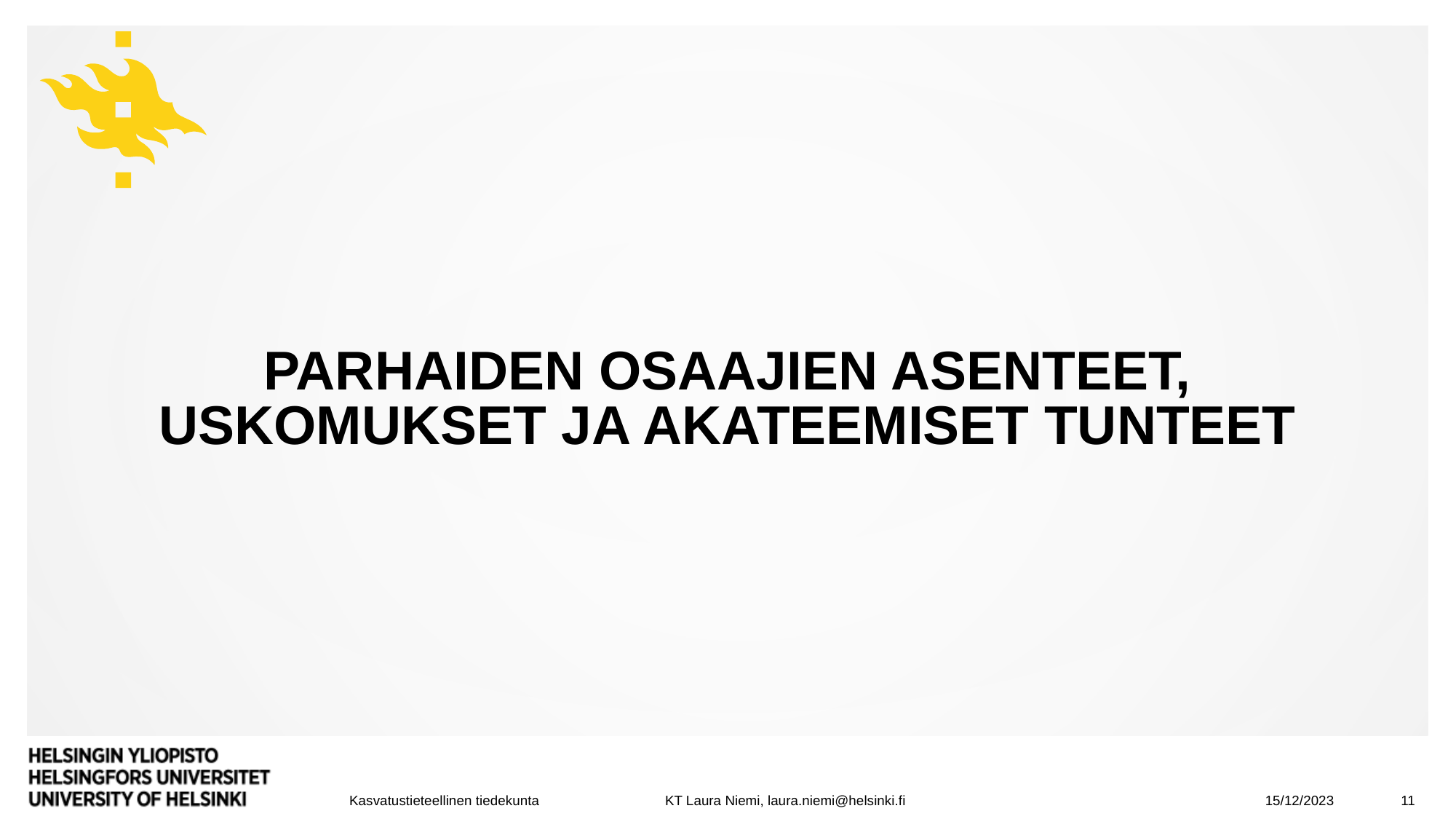

# Parhaiden osaajien asenteet, uskomukset ja akateemiset tunteet
15/12/2023
11
Kasvatustieteellinen tiedekunta                                 KT Laura Niemi, laura.niemi@helsinki.fi